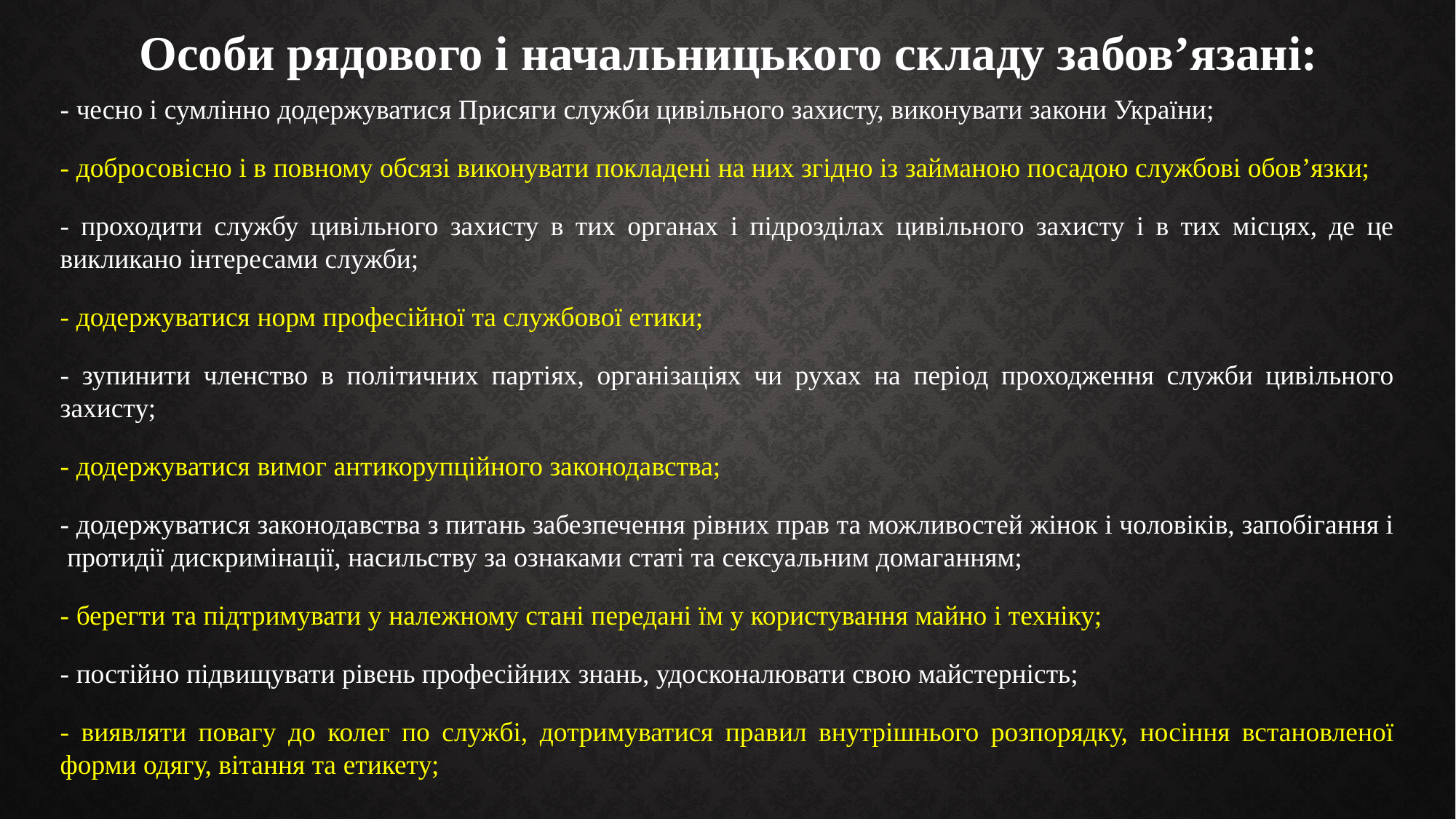

Особи рядового і начальницького складу забов’язані:
- чесно і сумлінно додержуватися Присяги служби цивільного захисту, виконувати закони України;

- добросовісно і в повному обсязі виконувати покладені на них згідно із займаною посадою службові обов’язки;

- проходити службу цивільного захисту в тих органах і підрозділах цивільного захисту і в тих місцях, де це викликано інтересами служби;

- додержуватися норм професійної та службової етики;

- зупинити членство в політичних партіях, організаціях чи рухах на період проходження служби цивільного захисту;

- додержуватися вимог антикорупційного законодавства;

- додержуватися законодавства з питань забезпечення рівних прав та можливостей жінок і чоловіків, запобігання і  протидії дискримінації, насильству за ознаками статі та сексуальним домаганням;

- берегти та підтримувати у належному стані передані їм у користування майно і техніку;

- постійно підвищувати рівень професійних знань, удосконалювати свою майстерність;

- виявляти повагу до колег по службі, дотримуватися правил внутрішнього розпорядку, носіння встановленої форми одягу, вітання та етикету;